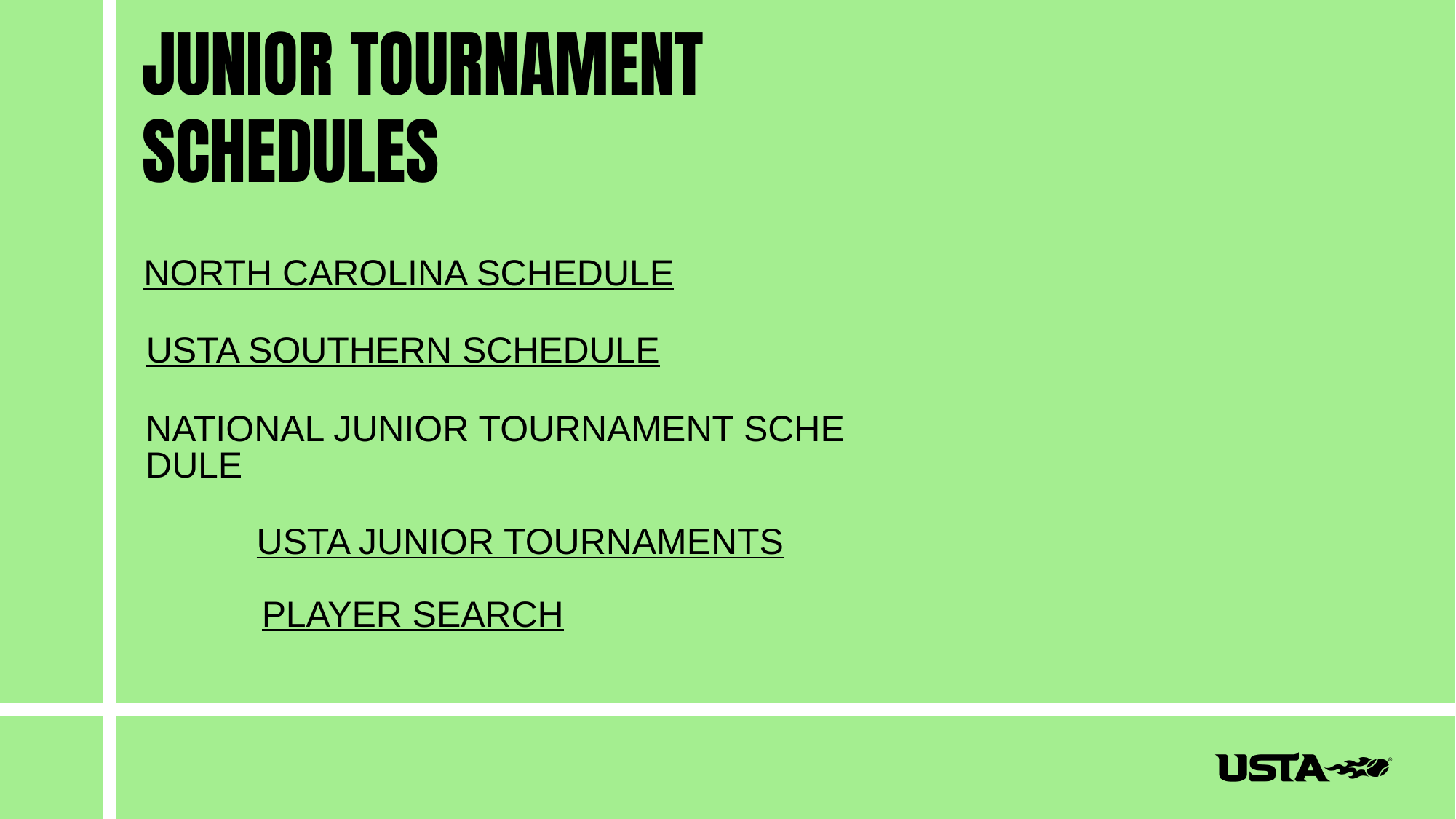

JUNIOR TOURNAMENT SCHEDULES
NORTH CAROLINA SCHEDULE

USTA SOUTHERN SCHEDULE
NATIONAL JUNIOR TOURNAMENT SCHEDULE
USTA JUNIOR TOURNAMENTS
PLAYER SEARCH